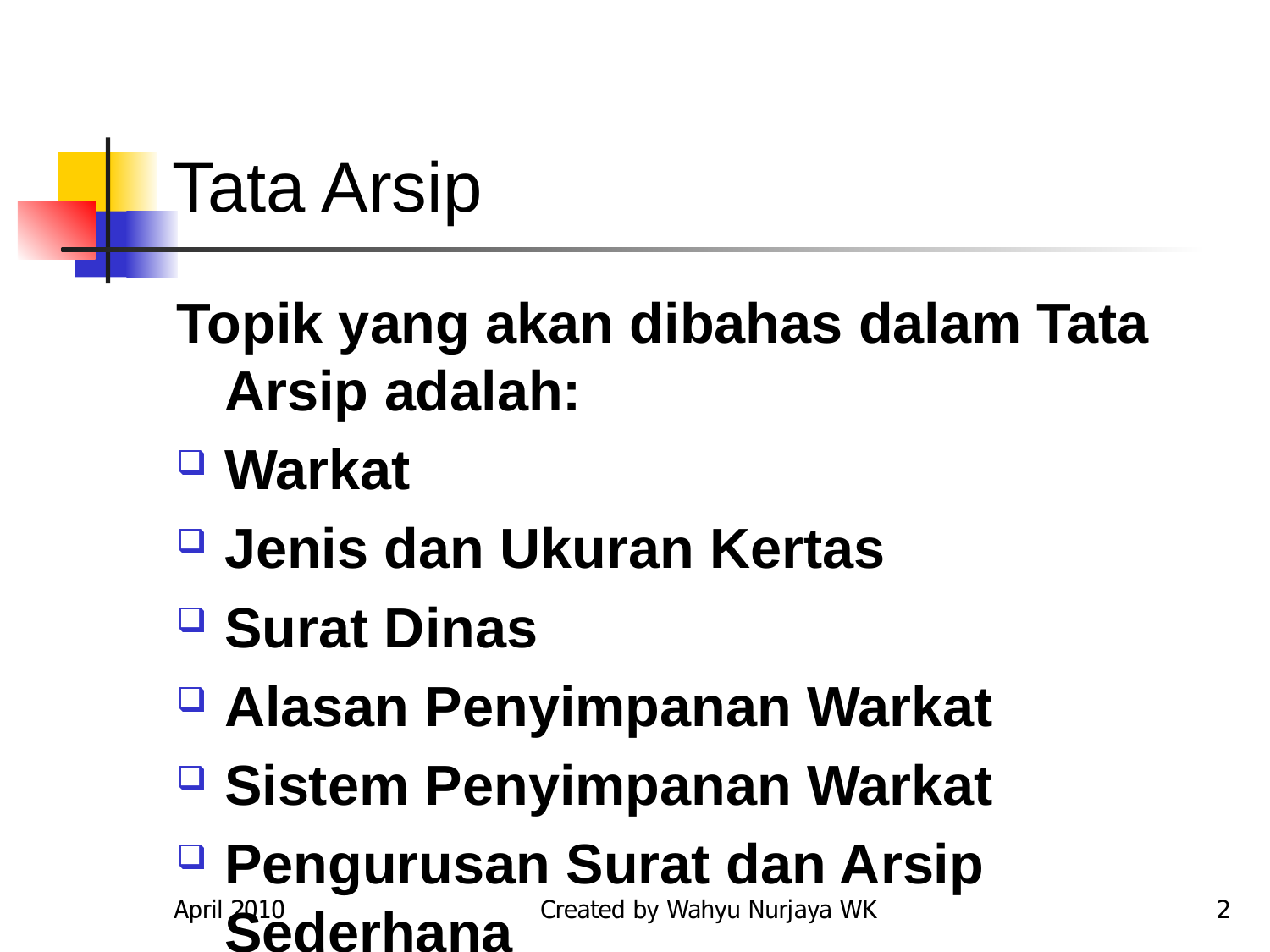

# Tata Arsip
Topik yang akan dibahas dalam Tata Arsip adalah:
Warkat
Jenis dan Ukuran Kertas
Surat Dinas
Alasan Penyimpanan Warkat
Sistem Penyimpanan Warkat
Pengurusan Surat dan Arsip Sederhana
April 2010
Created by Wahyu Nurjaya WK
2